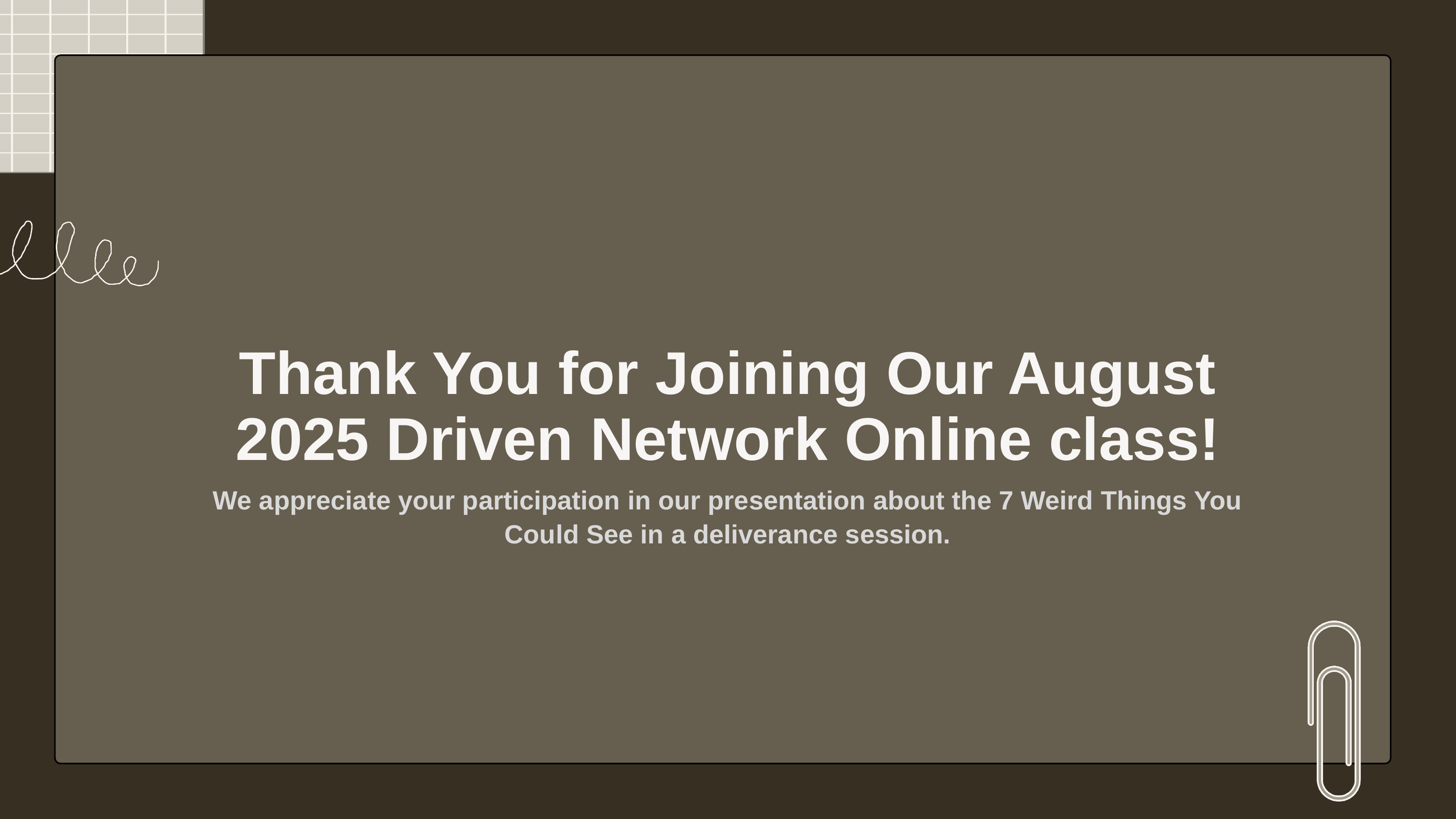

Thank You for Joining Our August 2025 Driven Network Online class!
We appreciate your participation in our presentation about the 7 Weird Things You Could See in a deliverance session.